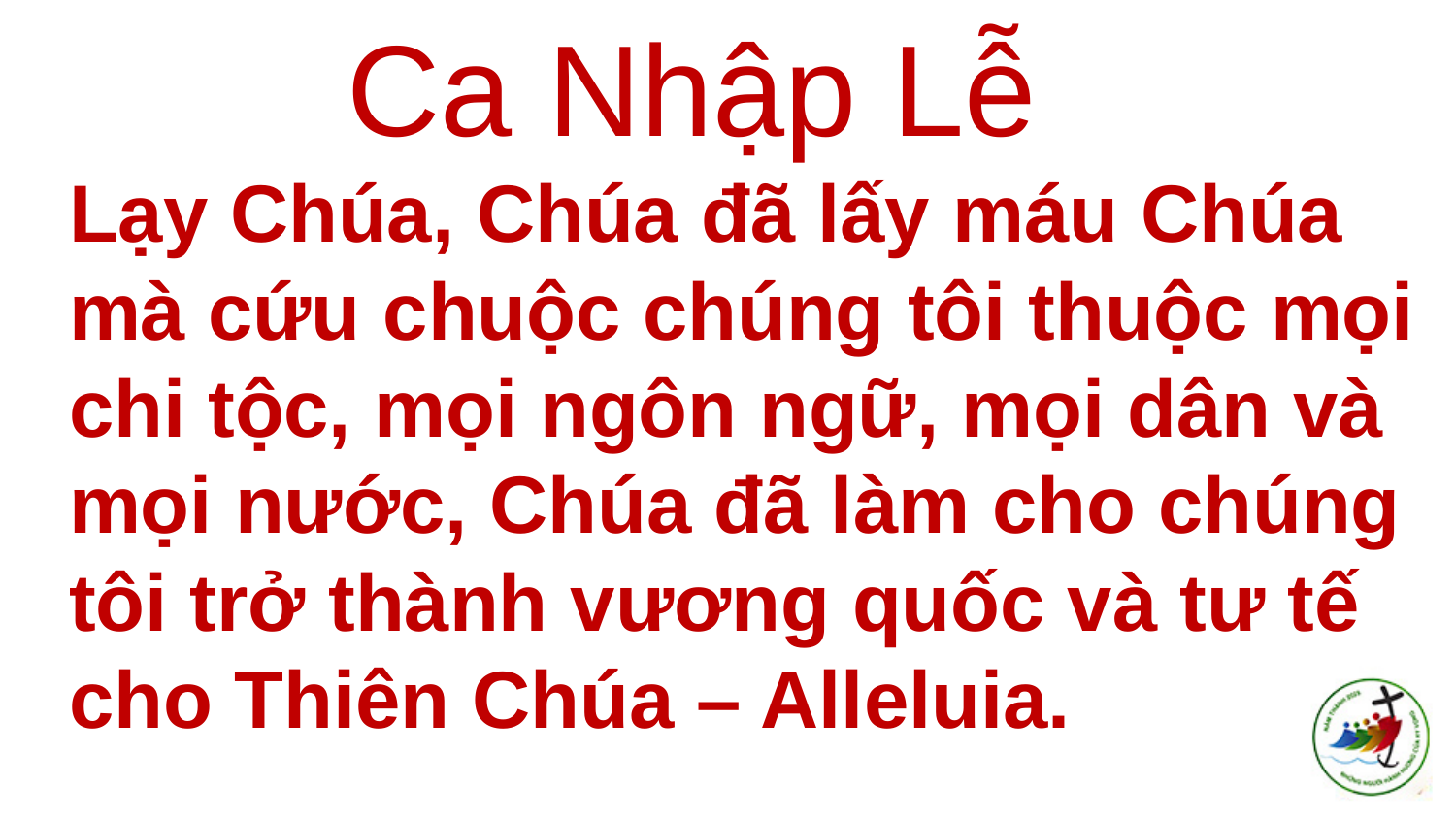

# Ca Nhập Lễ
Lạy Chúa, Chúa đã lấy máu Chúa mà cứu chuộc chúng tôi thuộc mọi chi tộc, mọi ngôn ngữ, mọi dân và mọi nước, Chúa đã làm cho chúng tôi trở thành vương quốc và tư tế cho Thiên Chúa – Alleluia.